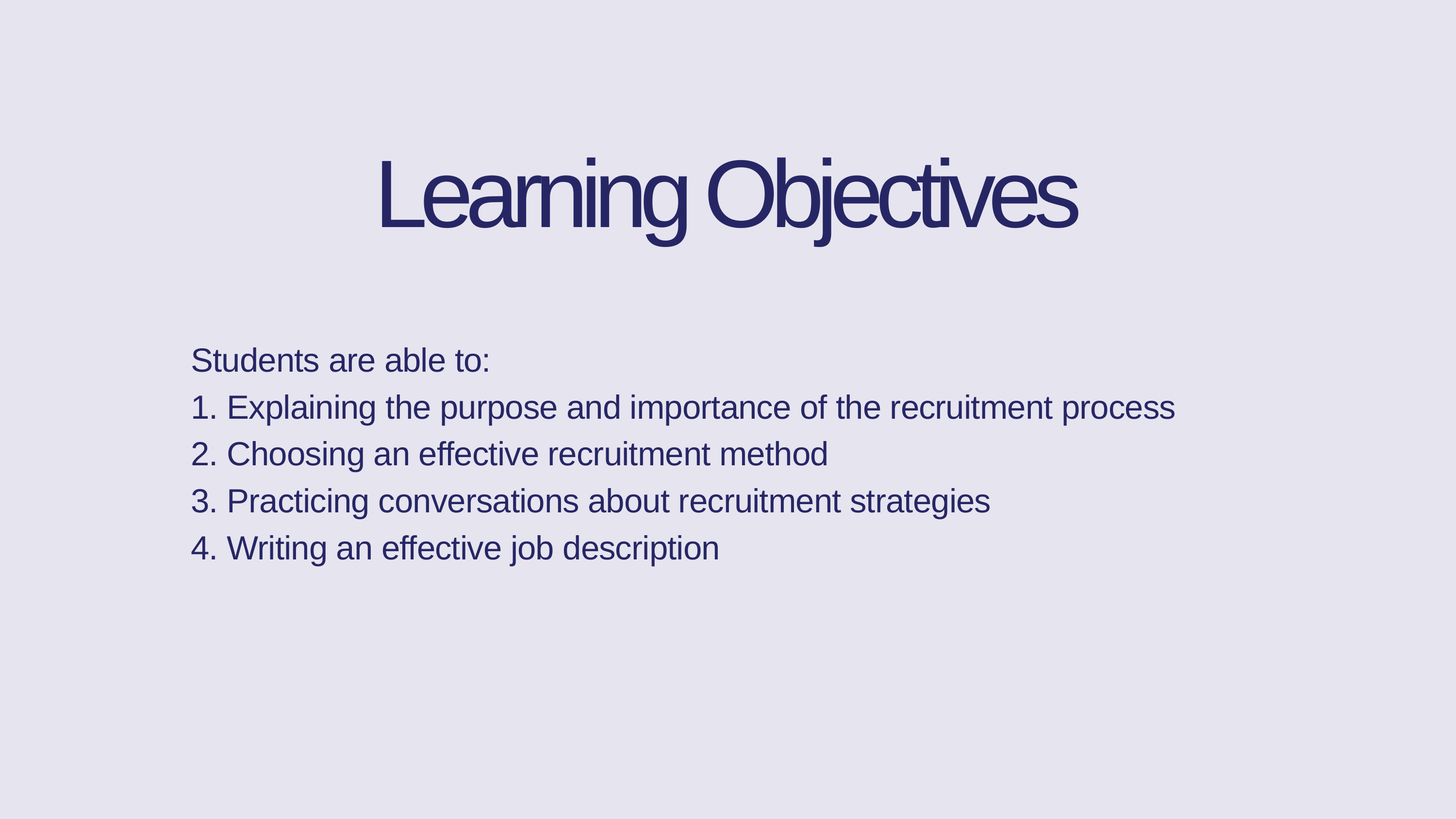

Learning Objectives
Students are able to:
1. Explaining the purpose and importance of the recruitment process
2. Choosing an effective recruitment method
3. Practicing conversations about recruitment strategies
4. Writing an effective job description